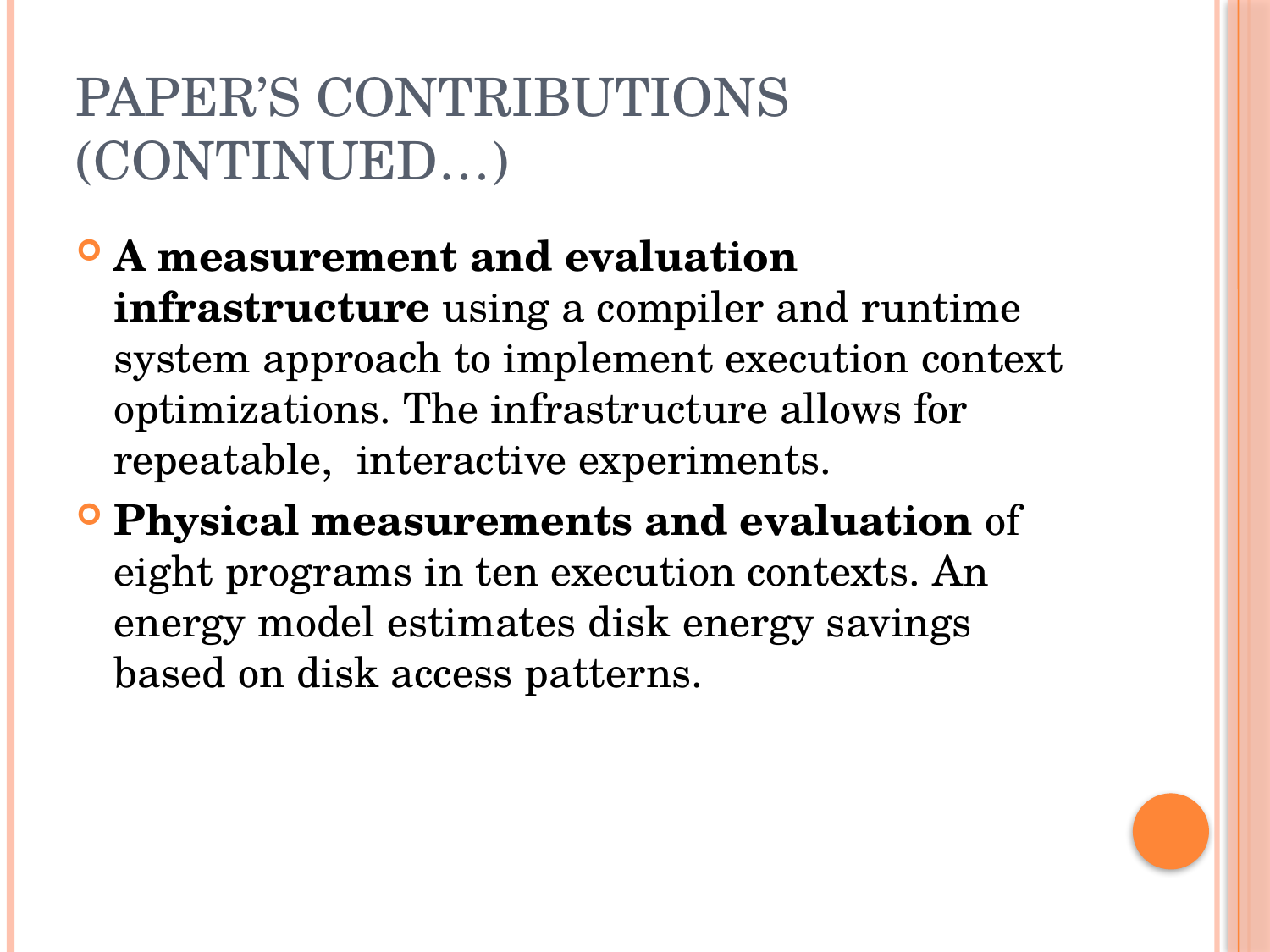

# Paper’s contributions (continued…)
A measurement and evaluation infrastructure using a compiler and runtime system approach to implement execution context optimizations. The infrastructure allows for repeatable,  interactive experiments.
Physical measurements and evaluation of eight programs in ten execution contexts. An energy model estimates disk energy savings based on disk access patterns.